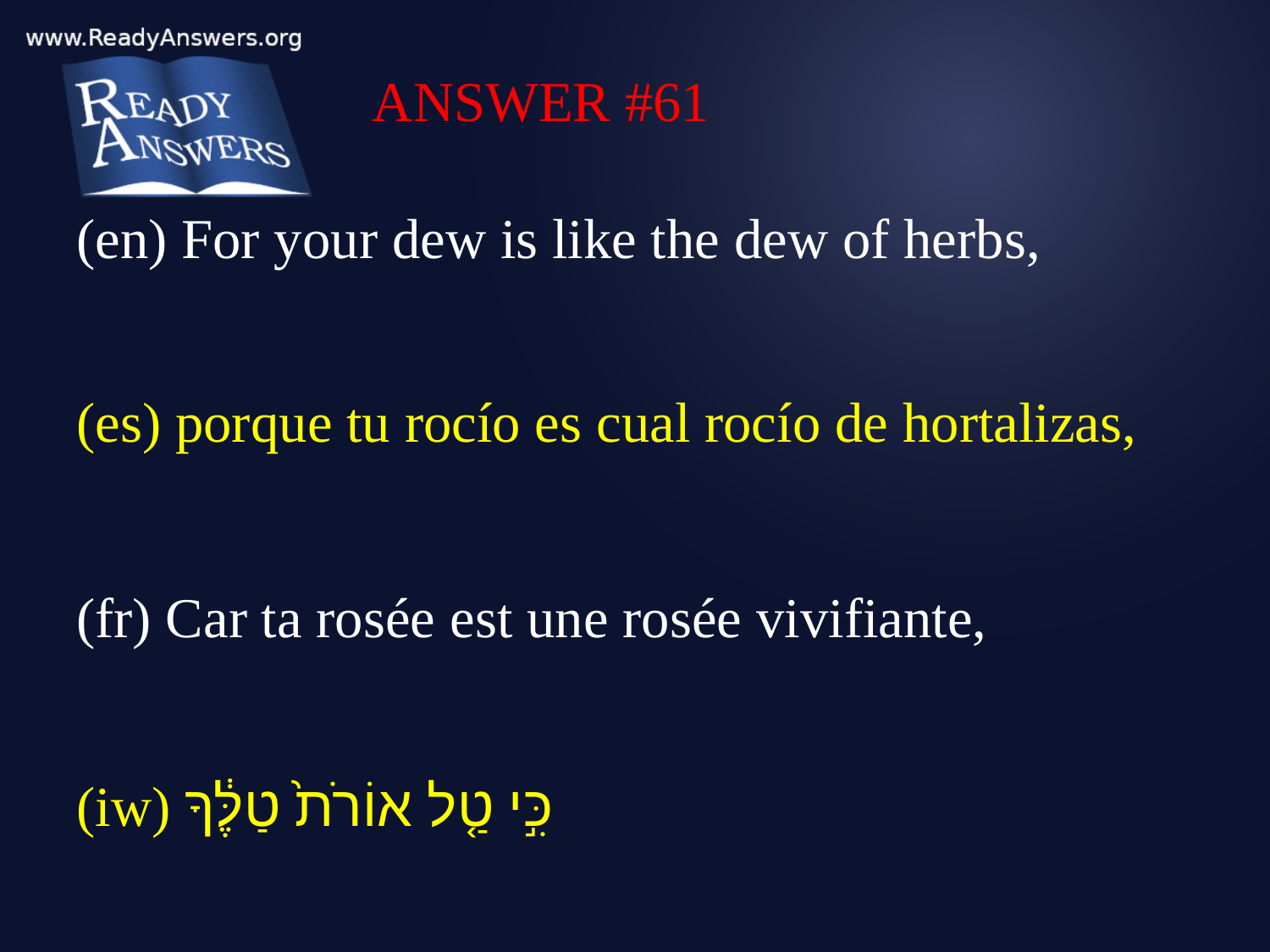

ANSWER #61
(en) For your dew is like the dew of herbs,
(es) porque tu rocío es cual rocío de hortalizas,
(fr) Car ta rosée est une rosée vivifiante,
(iw) כִּ֣י טַ֤ל אוֹרֹת֙ טַלֶּ֔ךָ